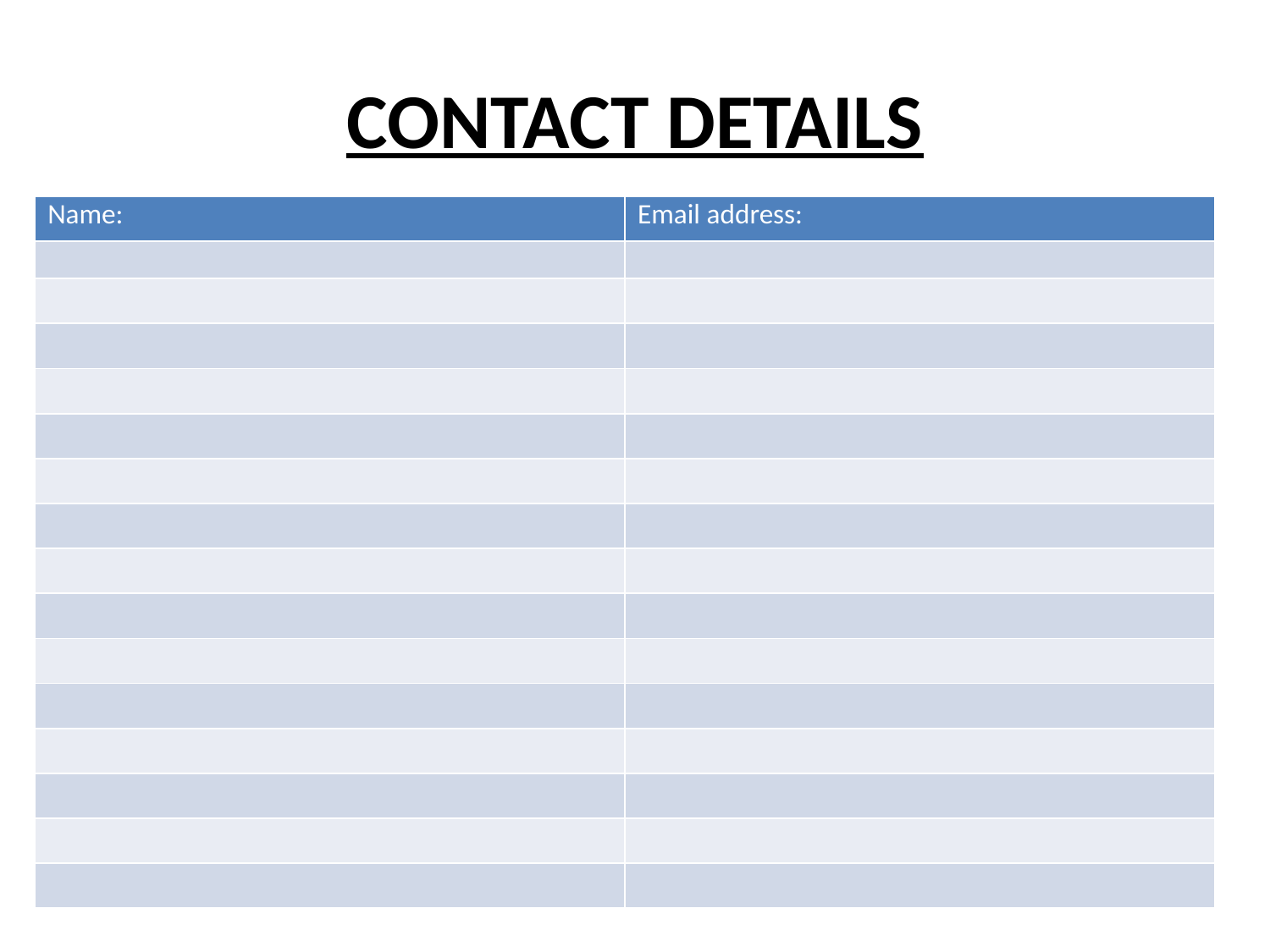

# CONTACT DETAILS
| Name: | Email address: |
| --- | --- |
|  |  |
|  |  |
|  |  |
|  |  |
|  |  |
|  |  |
|  |  |
|  |  |
|  |  |
|  |  |
|  |  |
|  |  |
|  |  |
|  |  |
|  |  |